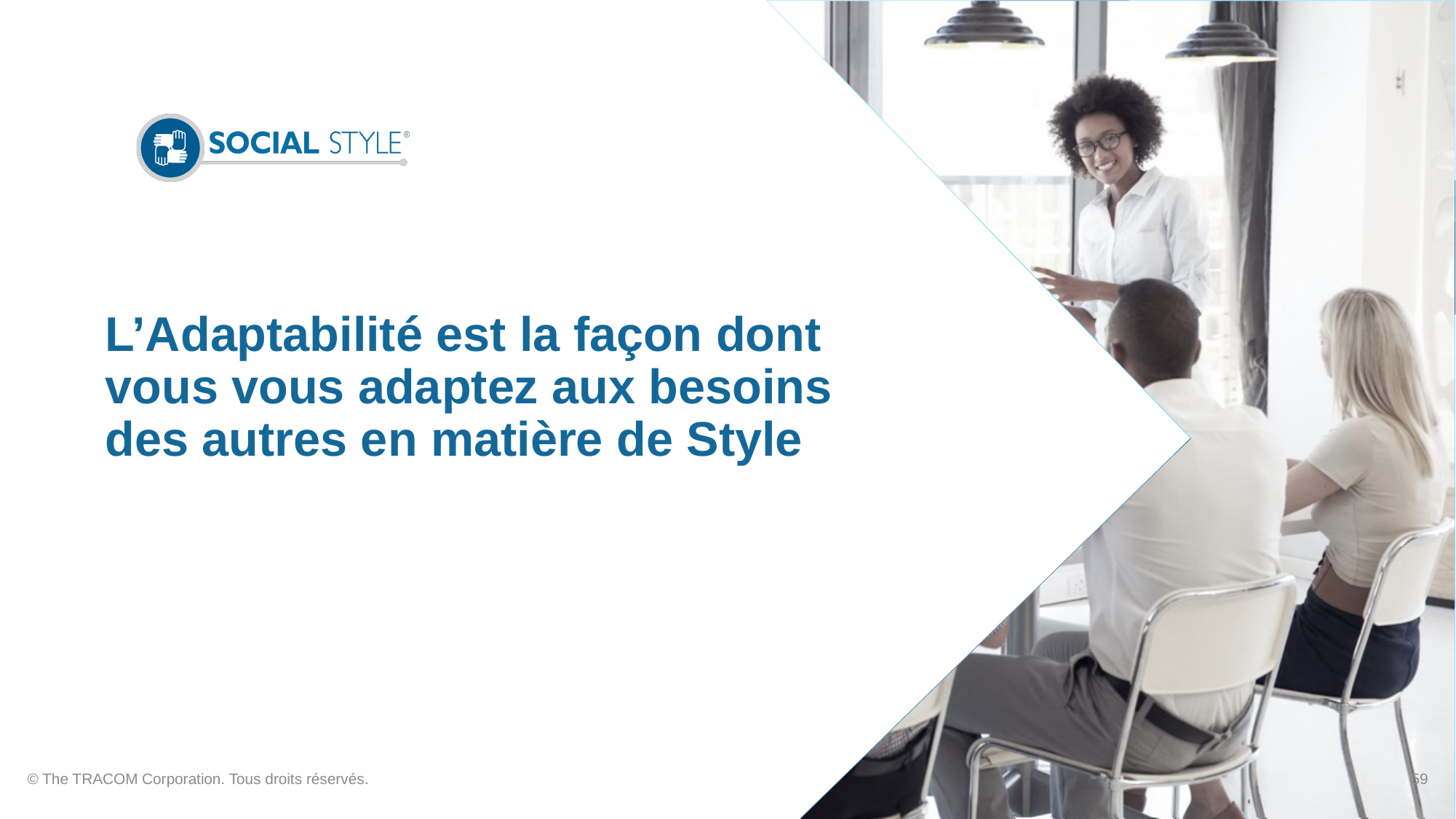

# L’Adaptabilité est la façon dont vous vous adaptez aux besoins des autres en matière de Style
© The TRACOM Corporation. Tous droits réservés.
59